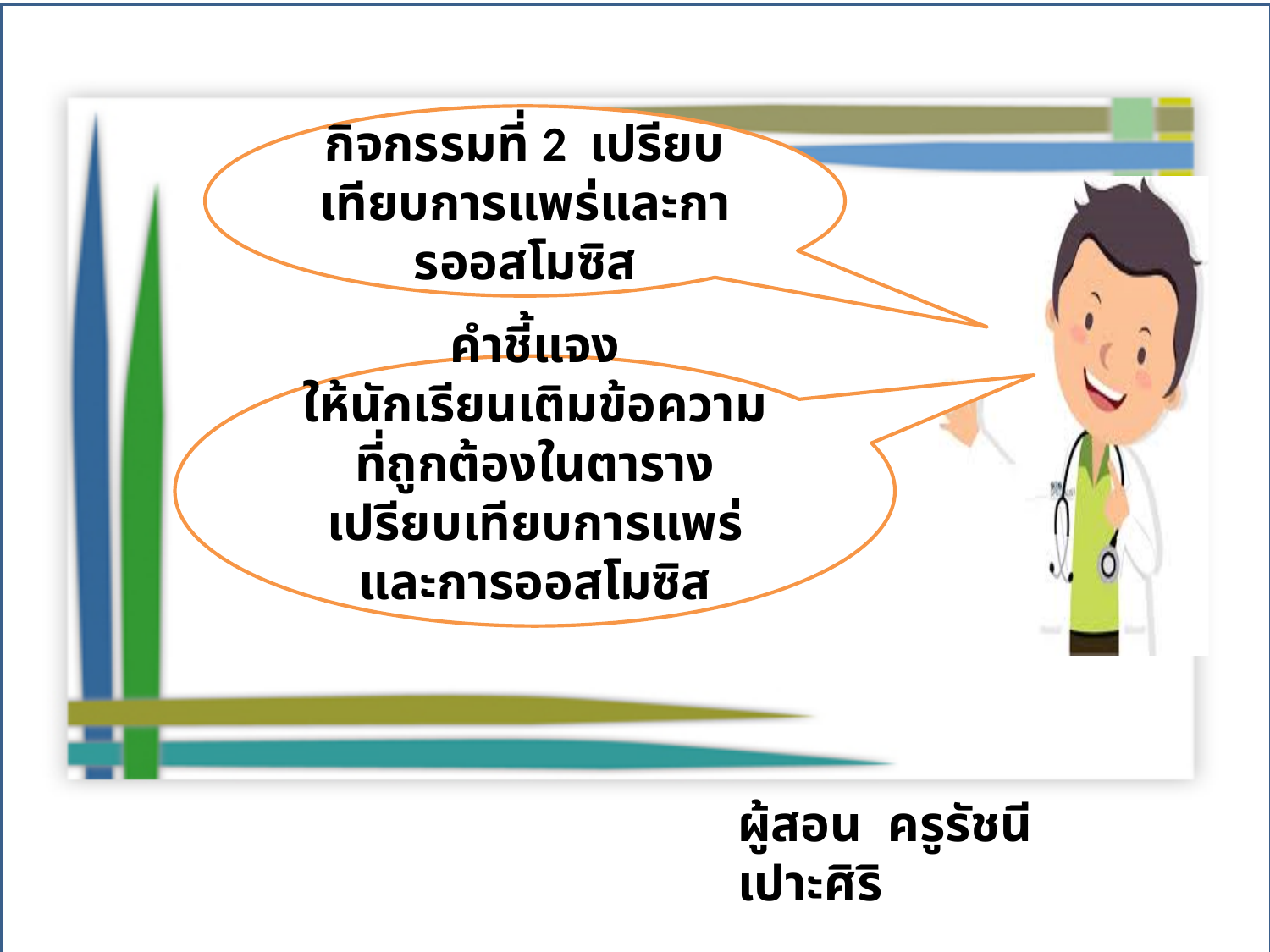

กิจกรรมที่ 2  เปรียบเทียบการแพร่และการออสโมซิส

คำชี้แจง
ให้นักเรียนเติมข้อความที่ถูกต้องในตารางเปรียบเทียบการแพร่และการออสโมซิส

ผู้สอน  ครูรัชนี  เปาะศิริ